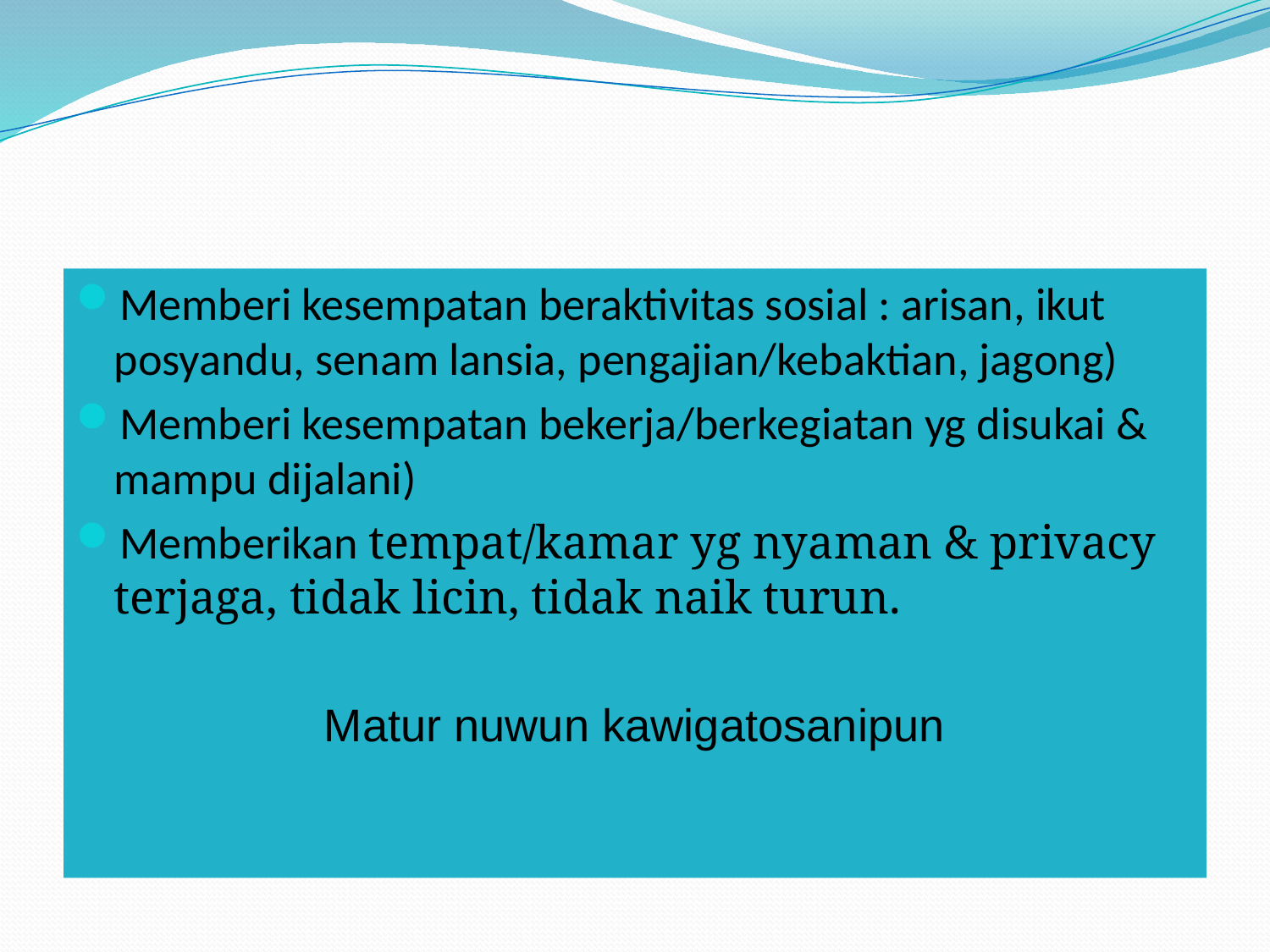

#
Memberi kesempatan beraktivitas sosial : arisan, ikut posyandu, senam lansia, pengajian/kebaktian, jagong)
Memberi kesempatan bekerja/berkegiatan yg disukai & mampu dijalani)
Memberikan tempat/kamar yg nyaman & privacy terjaga, tidak licin, tidak naik turun.

Matur nuwun kawigatosanipun